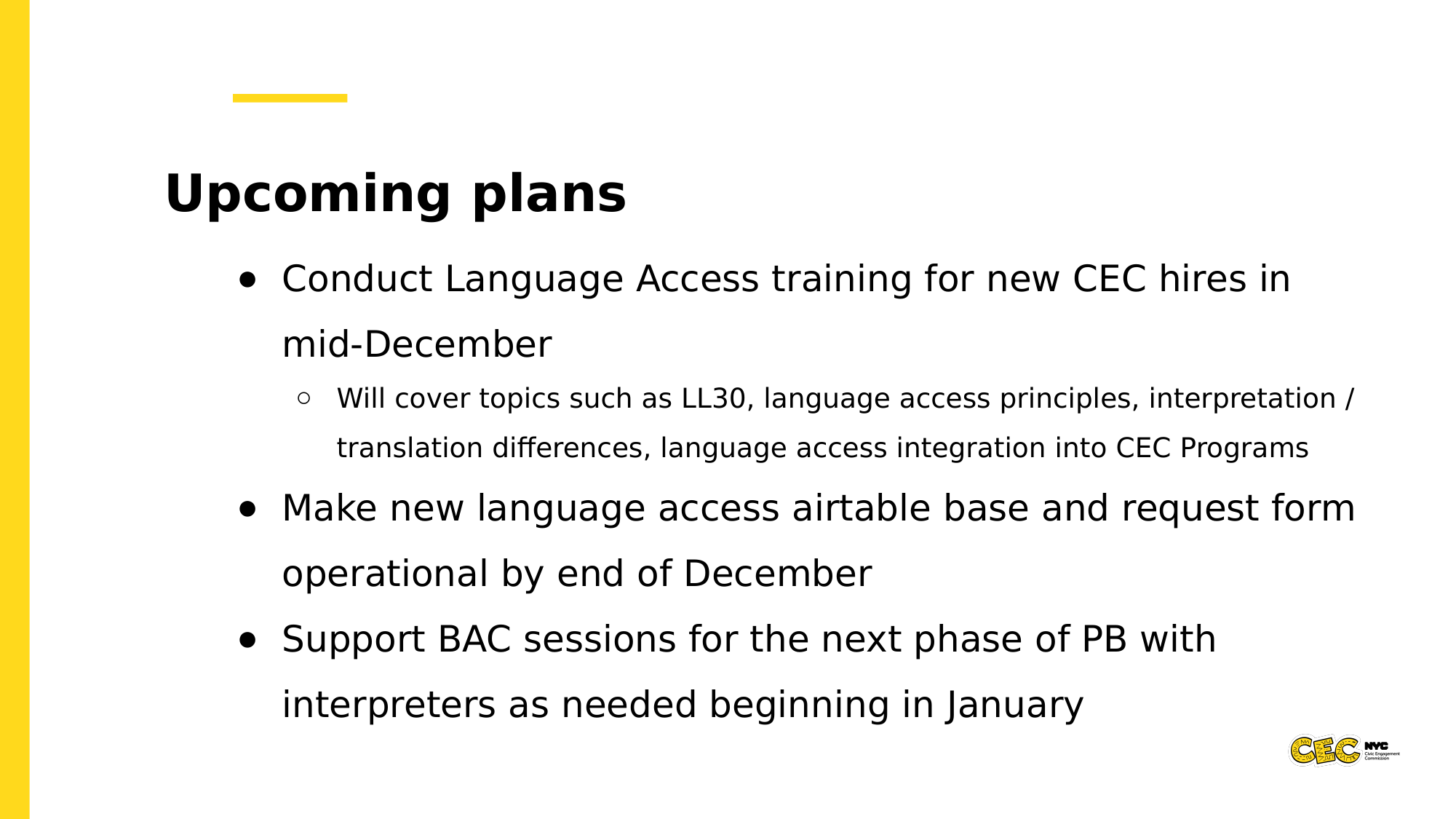

Upcoming plans
Conduct Language Access training for new CEC hires in mid-December
Will cover topics such as LL30, language access principles, interpretation / translation differences, language access integration into CEC Programs
Make new language access airtable base and request form operational by end of December
Support BAC sessions for the next phase of PB with interpreters as needed beginning in January